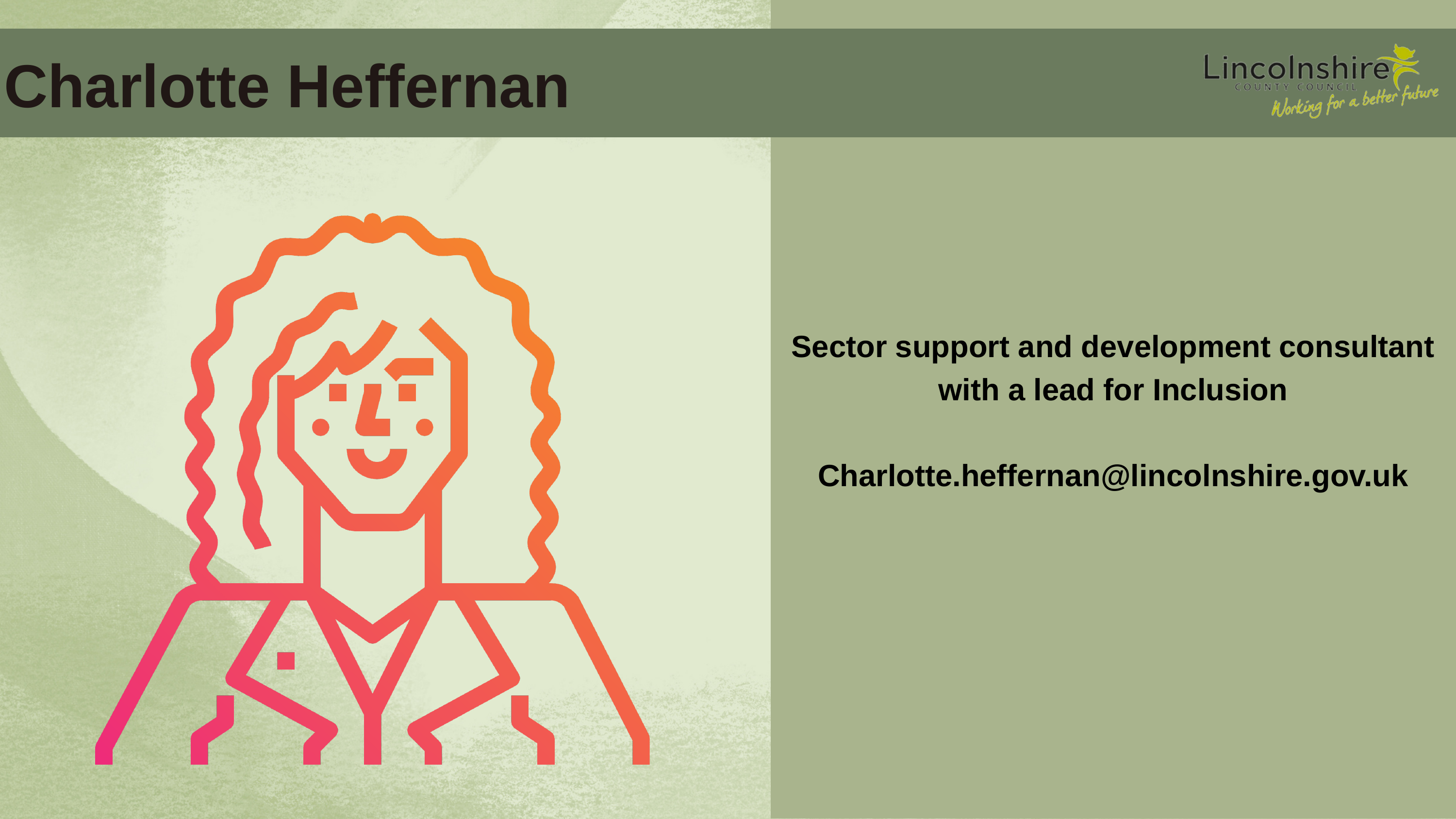

Charlotte Heffernan

Sector support and development consultant with a lead for Inclusion

Charlotte.heffernan@lincolnshire.gov.uk